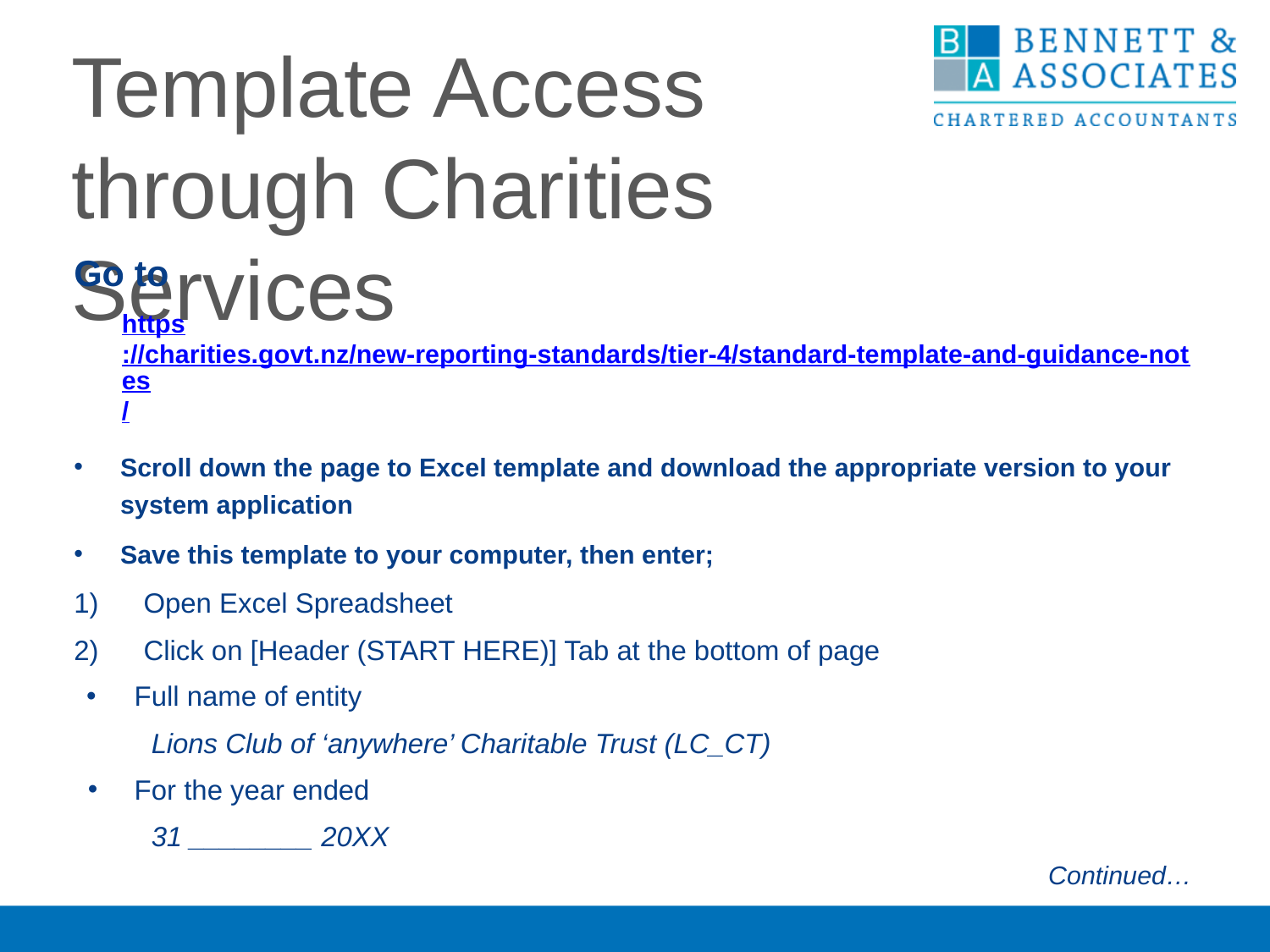

Template Access
through Charities Services
Go to
https://charities.govt.nz/new-reporting-standards/tier-4/standard-template-and-guidance-notes/
Scroll down the page to Excel template and download the appropriate version to your system application
Save this template to your computer, then enter;
Open Excel Spreadsheet
Click on [Header (START HERE)] Tab at the bottom of page
Full name of entity
	Lions Club of ‘anywhere’ Charitable Trust (LC_CT)
For the year ended
	31 ________ 20XX
Continued…